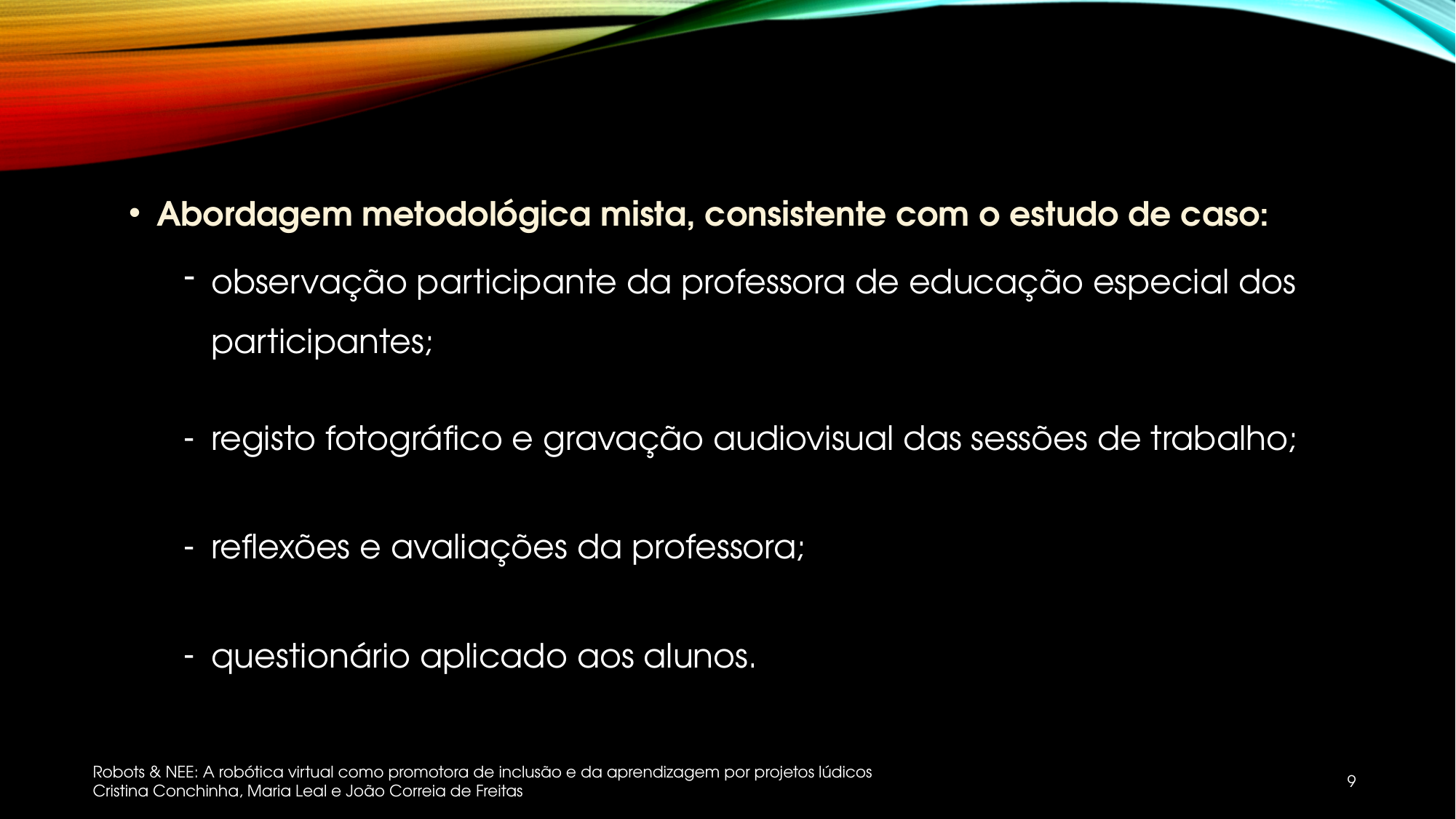

Abordagem metodológica mista, consistente com o estudo de caso:
observação participante da professora de educação especial dos participantes;

registo fotográfico e gravação audiovisual das sessões de trabalho;

reflexões e avaliações da professora;

questionário aplicado aos alunos.
Robots & NEE: A robótica virtual como promotora de inclusão e da aprendizagem por projetos lúdicos
Cristina Conchinha, Maria Leal e João Correia de Freitas
9